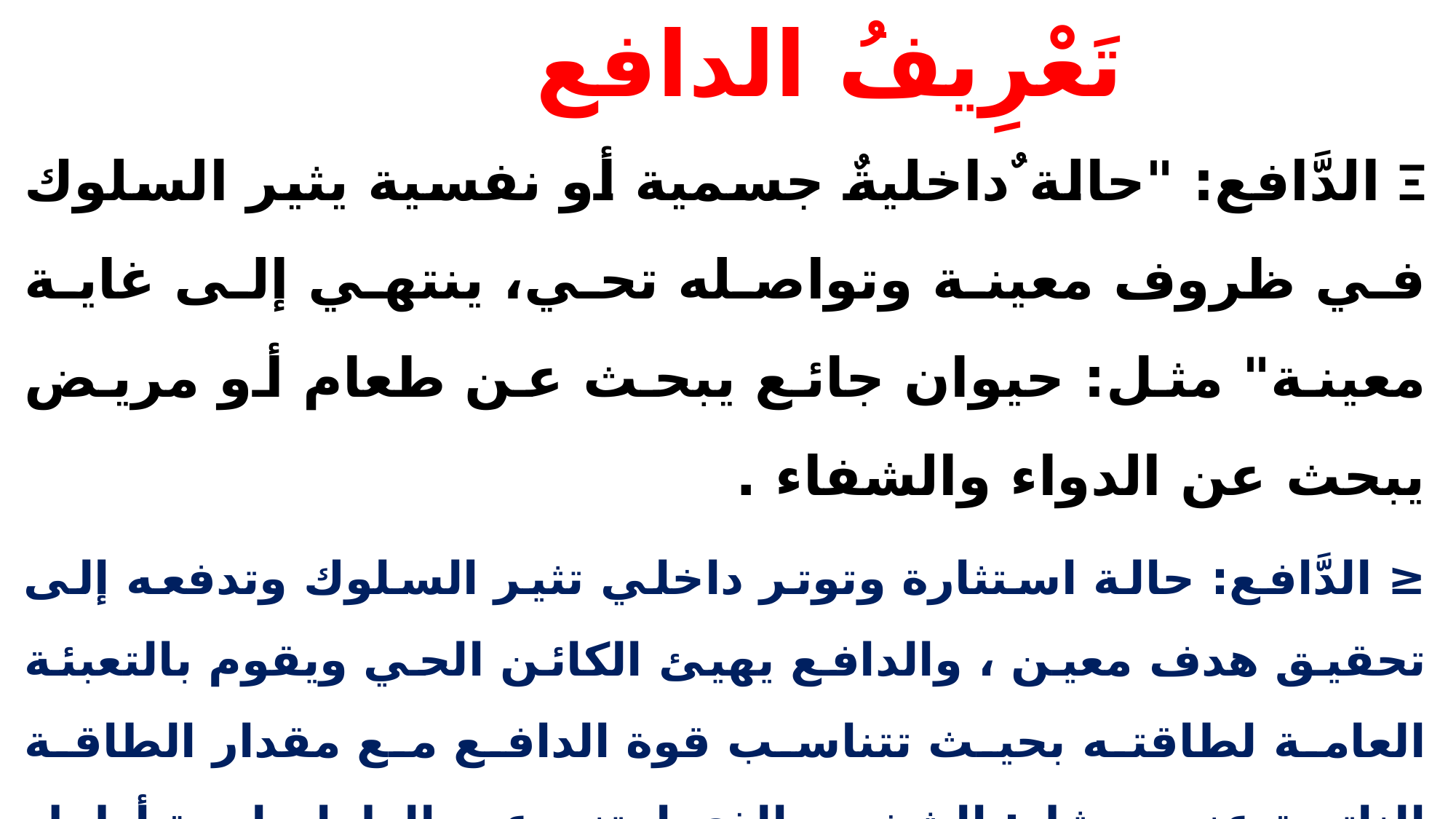

# تَعْرِيفُ الدافع
Ξ الدَّافع: "حالة ٌداخليةٌ جسمية أو نفسية يثير السلوك في ظروف معينة وتواصله تحي، ينتهي إلى غاية معينة" مثل: حيوان جائع يبحث عن طعام أو مريض يبحث عن الدواء والشفاء .
≤ الدَّافع: حالة استثارة وتوتر داخلي تثير السلوك وتدفعه إلى تحقيق هدف معين ، والدافع يهيئ الكائن الحي ويقوم بالتعبئة العامة لطاقته بحيث تتناسب قوة الدافع مع مقدار الطاقة الناتجة عنه ، مثل: الشخص الذي امتنع عن الطعام لمدة أطول تكون قوة الدَّافع التماس الطعام أكثر بكثير من الشَّخص الذي منع من الطعام لمدة قصيرة سعات مثلاً .
♦ ويمكن القول بأنَّ الدافع هو: "أيّ عامل داخلي في الكائن الحيّ يدْفَعُهُ إلى عَمَلٍ معيَّن والإستمرار في هذا العمل مدة معينة من الزمن حتى يشبع هذا الدَّافع".